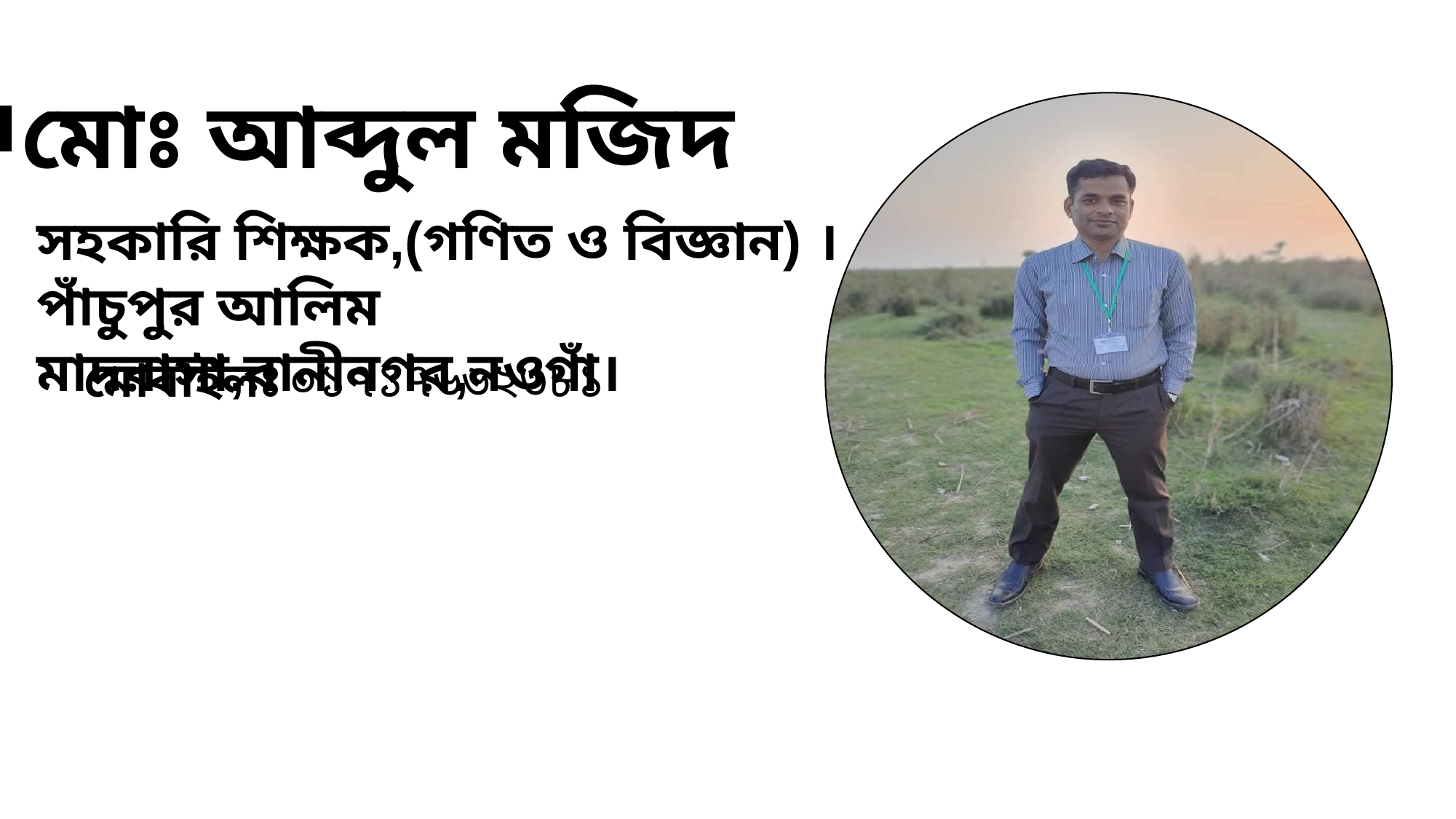

মোঃ আব্দুল মজিদ

সহকারি শিক্ষক,(গণিত ও বিজ্ঞান) ।
পাঁচুপুর আলিম মাদরাসা,রানীনগর,নওগাঁ।

মোবাইলঃ ০১৭১৭৬৬২৩৮১